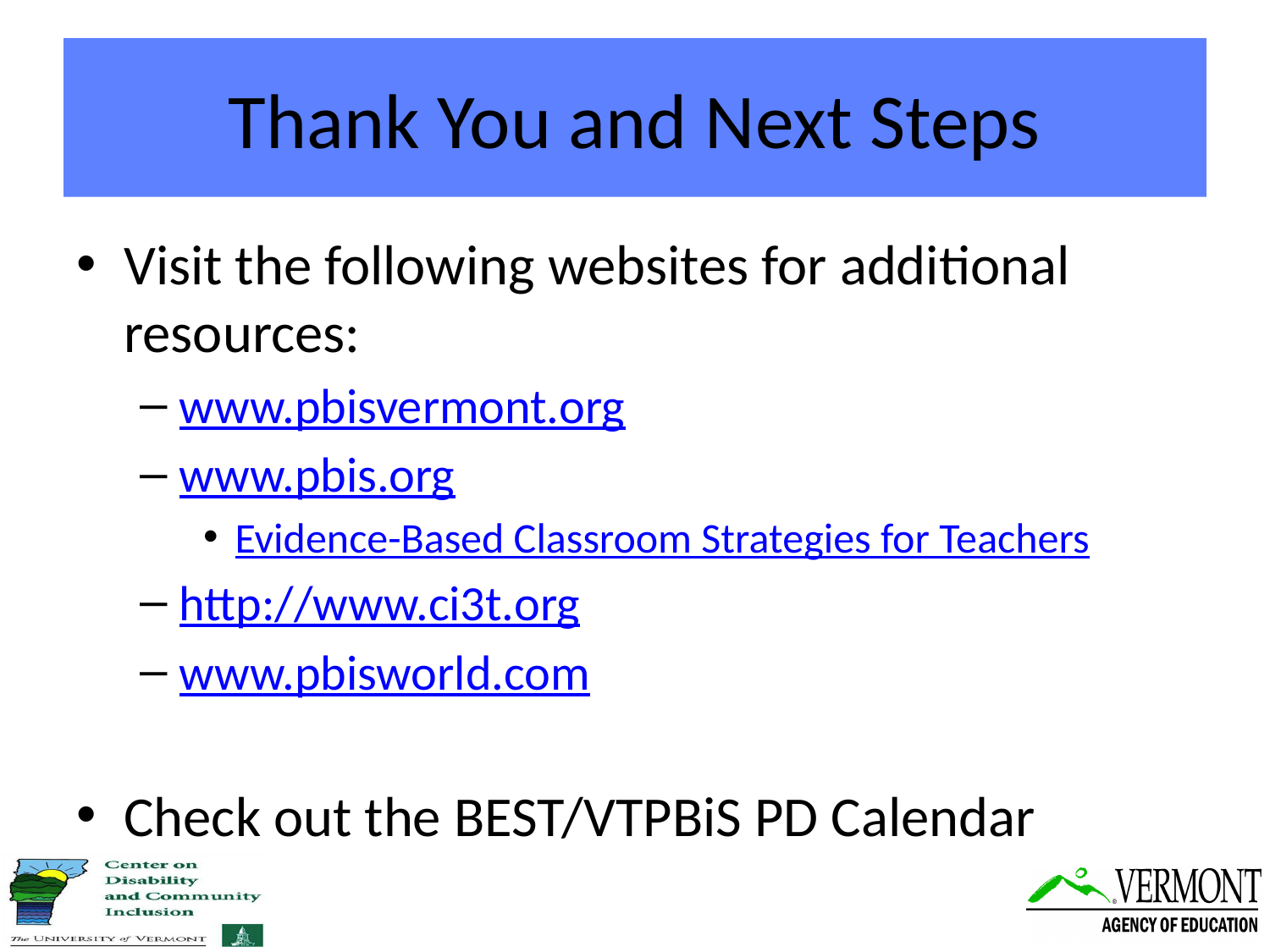

# Thank You and Next Steps
Visit the following websites for additional resources:
www.pbisvermont.org
www.pbis.org
Evidence-Based Classroom Strategies for Teachers
http://www.ci3t.org
www.pbisworld.com

Check out the BEST/VTPBiS PD Calendar